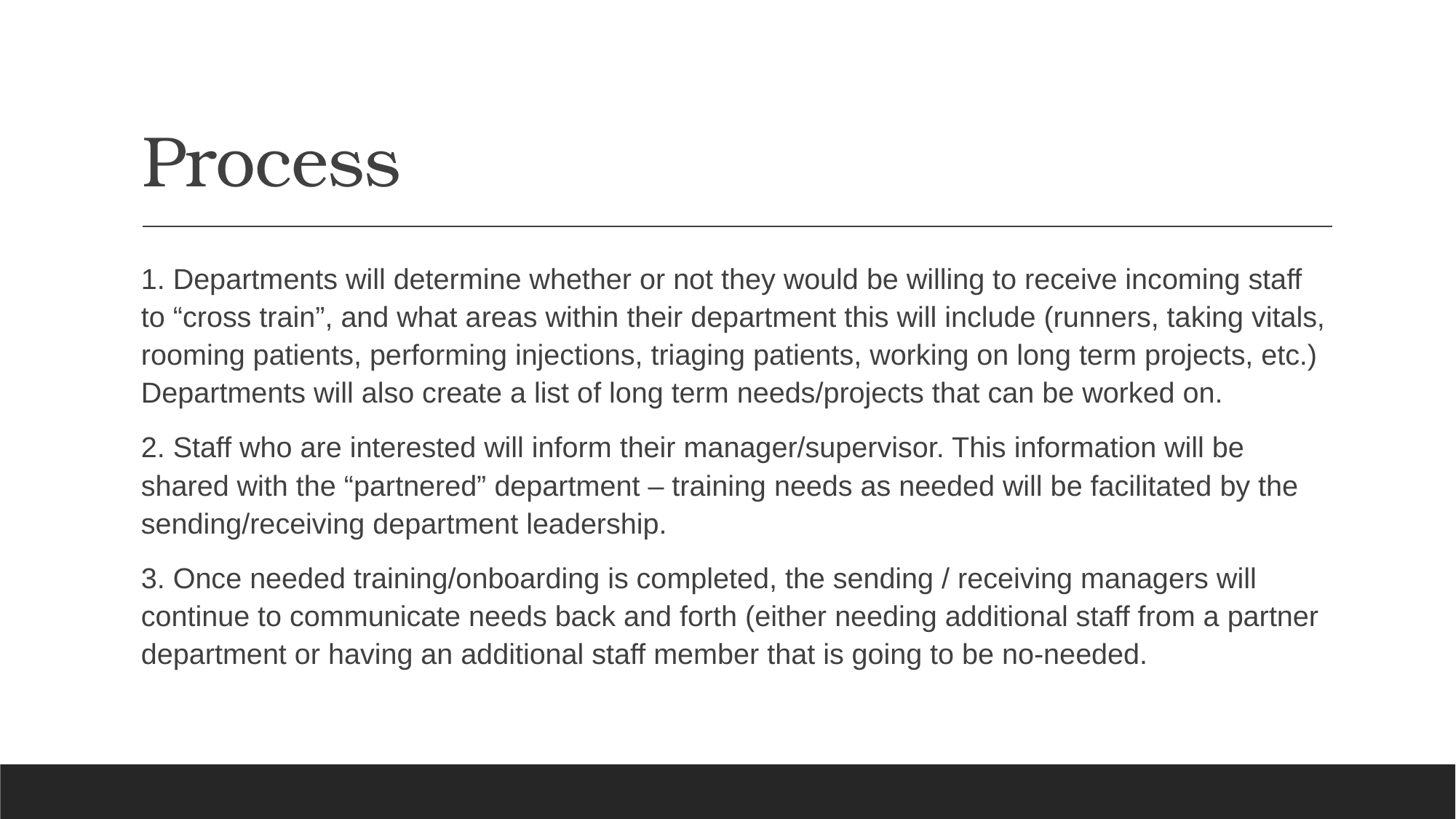

# Process
1. Departments will determine whether or not they would be willing to receive incoming staff to “cross train”, and what areas within their department this will include (runners, taking vitals, rooming patients, performing injections, triaging patients, working on long term projects, etc.) Departments will also create a list of long term needs/projects that can be worked on.
2. Staff who are interested will inform their manager/supervisor. This information will be shared with the “partnered” department – training needs as needed will be facilitated by the sending/receiving department leadership.
3. Once needed training/onboarding is completed, the sending / receiving managers will continue to communicate needs back and forth (either needing additional staff from a partner department or having an additional staff member that is going to be no-needed.